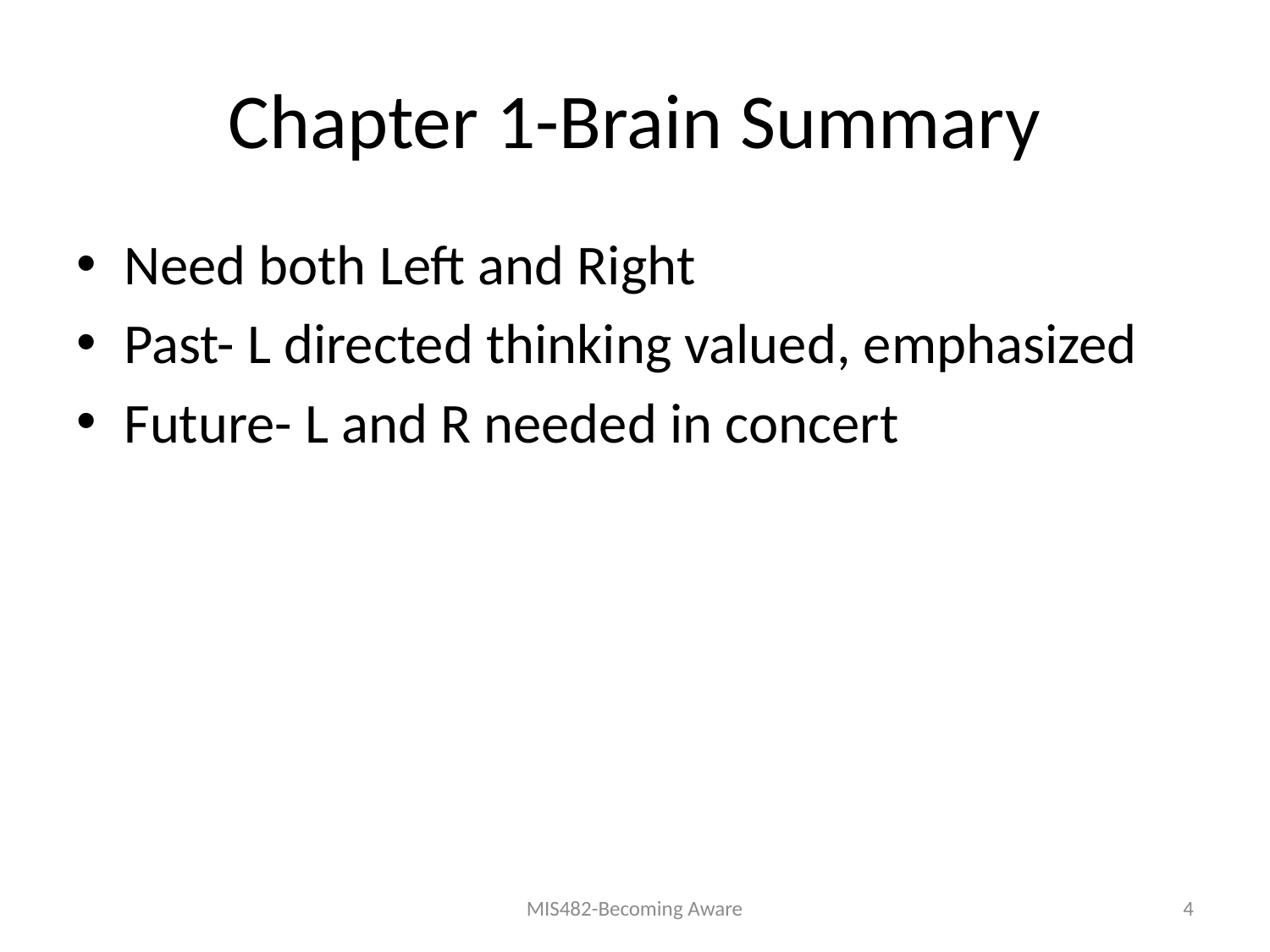

# Chapter 1-Brain Summary
Need both Left and Right
Past- L directed thinking valued, emphasized
Future- L and R needed in concert
MIS482-Becoming Aware
4